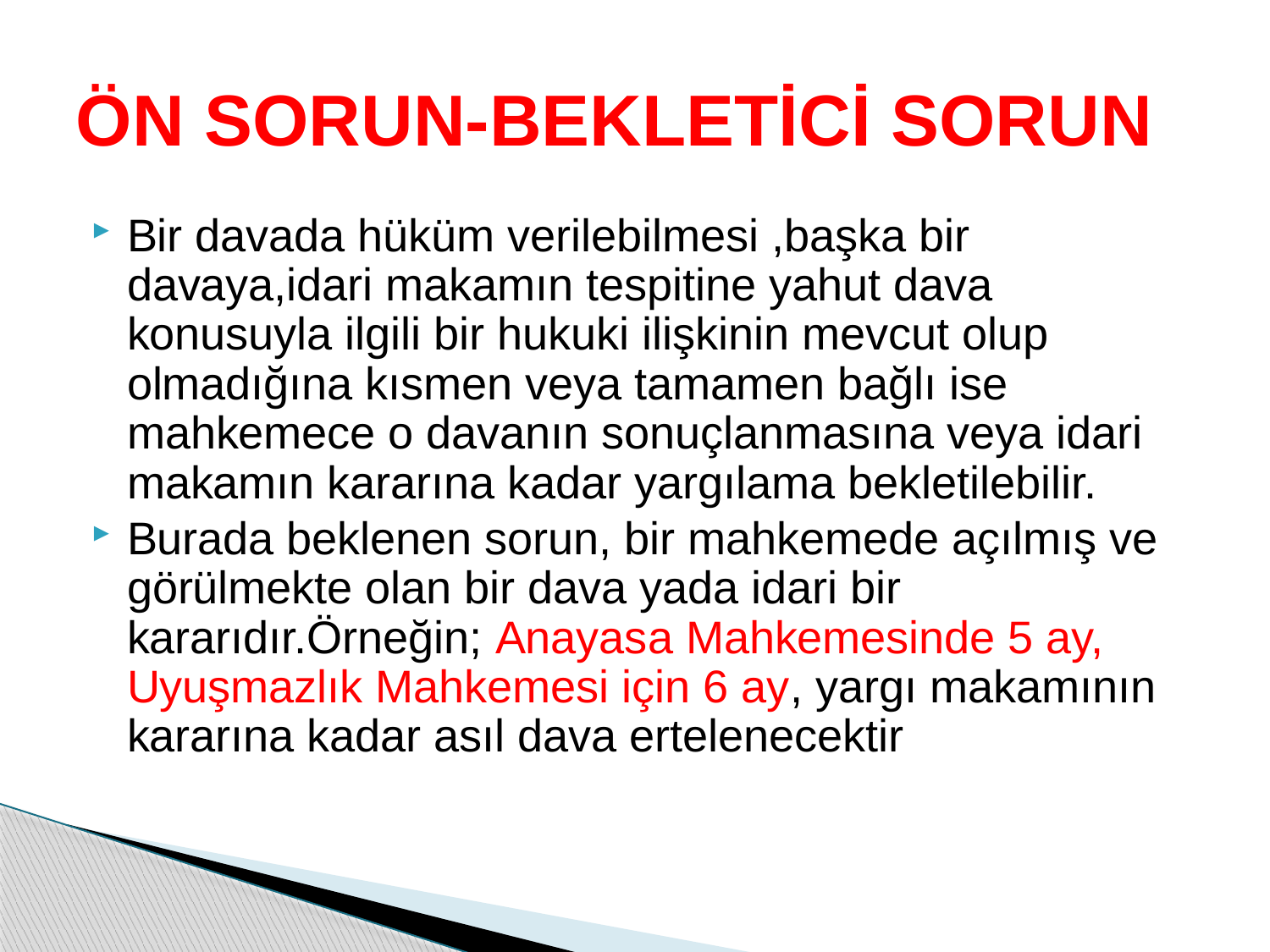

# ÖN SORUN-BEKLETİCİ SORUN
Bir davada hüküm verilebilmesi ,başka bir davaya,idari makamın tespitine yahut dava konusuyla ilgili bir hukuki ilişkinin mevcut olup olmadığına kısmen veya tamamen bağlı ise mahkemece o davanın sonuçlanmasına veya idari makamın kararına kadar yargılama bekletilebilir.
Burada beklenen sorun, bir mahkemede açılmış ve görülmekte olan bir dava yada idari bir kararıdır.Örneğin; Anayasa Mahkemesinde 5 ay, Uyuşmazlık Mahkemesi için 6 ay, yargı makamının kararına kadar asıl dava ertelenecektir